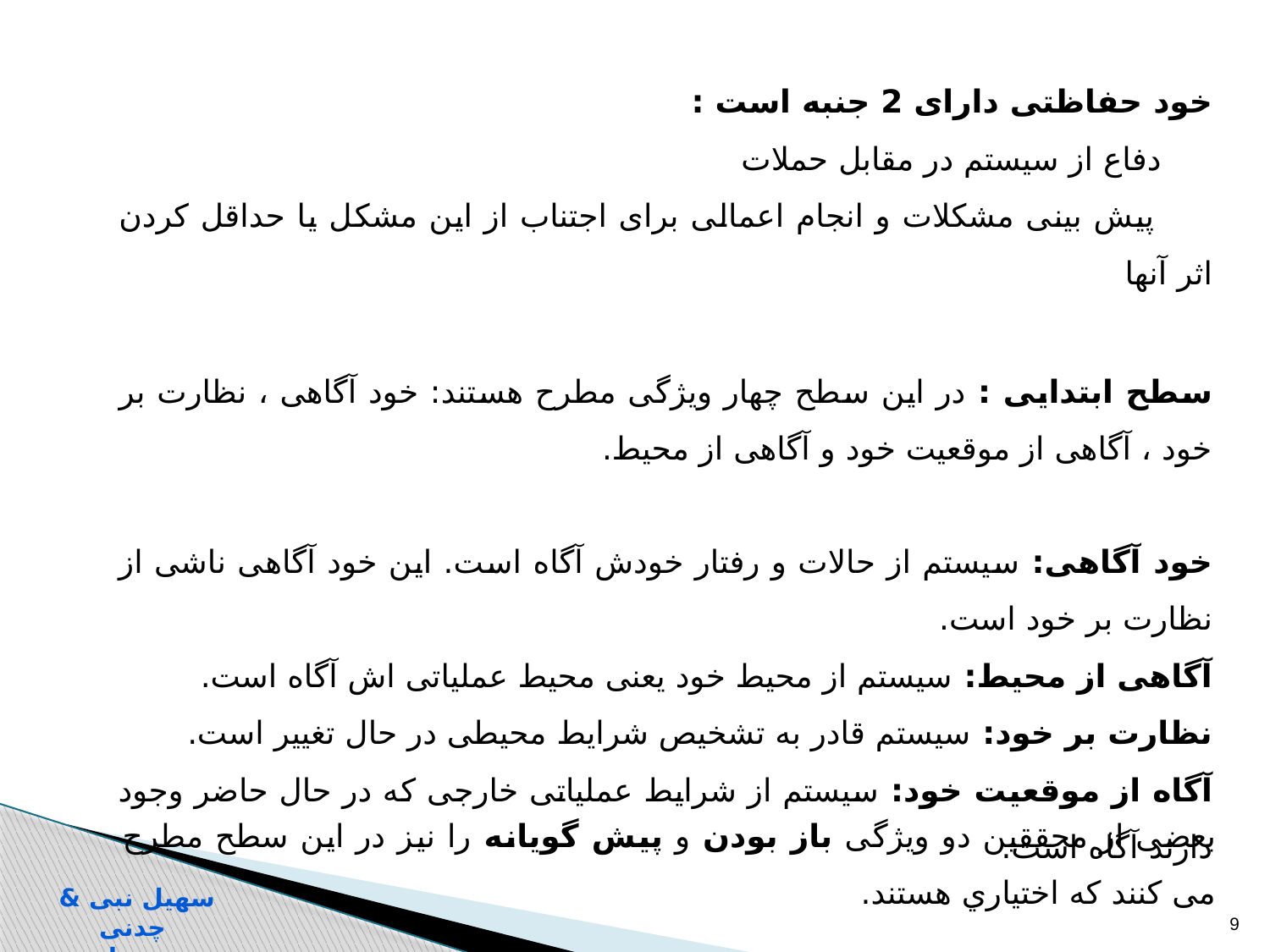

خود حفاظتی دارای 2 جنبه است :
     دفاع از سیستم در مقابل حملات
     پیش بینی مشکلات و انجام اعمالی برای اجتناب از این مشکل یا حداقل کردن اثر آنها
سطح ابتدایی : در این سطح چهار ویژگی مطرح هستند: خود آگاهی ، نظارت بر خود ، آگاهی از موقعیت خود و آگاهی از محیط.
خود آگاهی: سیستم از حالات و رفتار خودش آگاه است. این خود آگاهی ناشی از نظارت بر خود است.
آگاهی از محیط: سیستم از محیط خود یعنی محیط عملیاتی اش آگاه است.
نظارت بر خود: سیستم قادر به تشخیص شرایط محیطی در حال تغییر است.
آگاه از موقعیت خود: سیستم از شرایط عملیاتی خارجی که در حال حاضر وجود دارند آگاه است.
بعضی از محققین دو ویژگی باز بودن و پیش گویانه را نیز در این سطح مطرح می کنند که اختیاري هستند.
سهیل نبی &  چدنی
سیستم های خود تطبیق
9